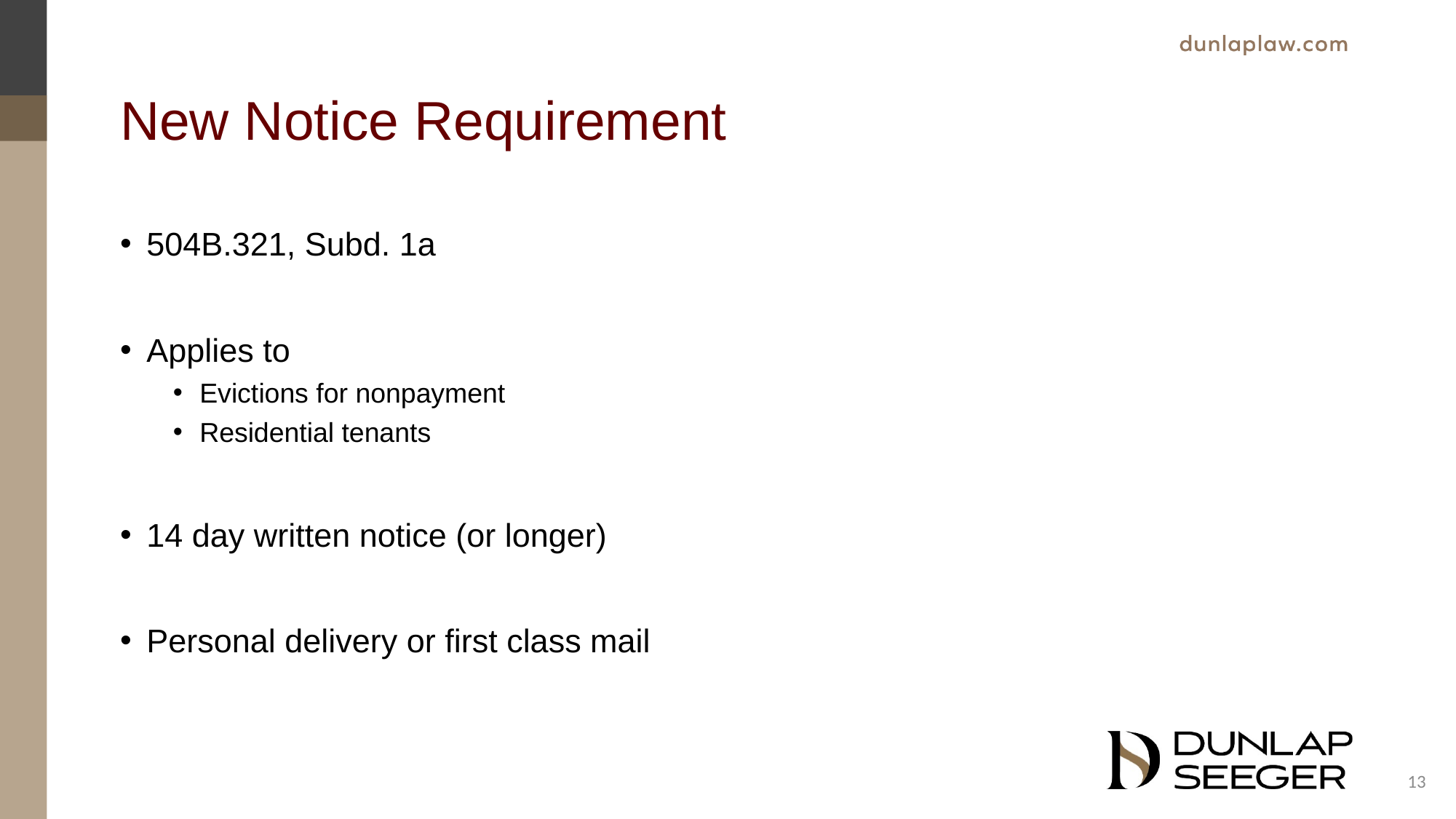

# New Notice Requirement
504B.321, Subd. 1a

Applies to
Evictions for nonpayment
Residential tenants

14 day written notice (or longer)

Personal delivery or first class mail

13